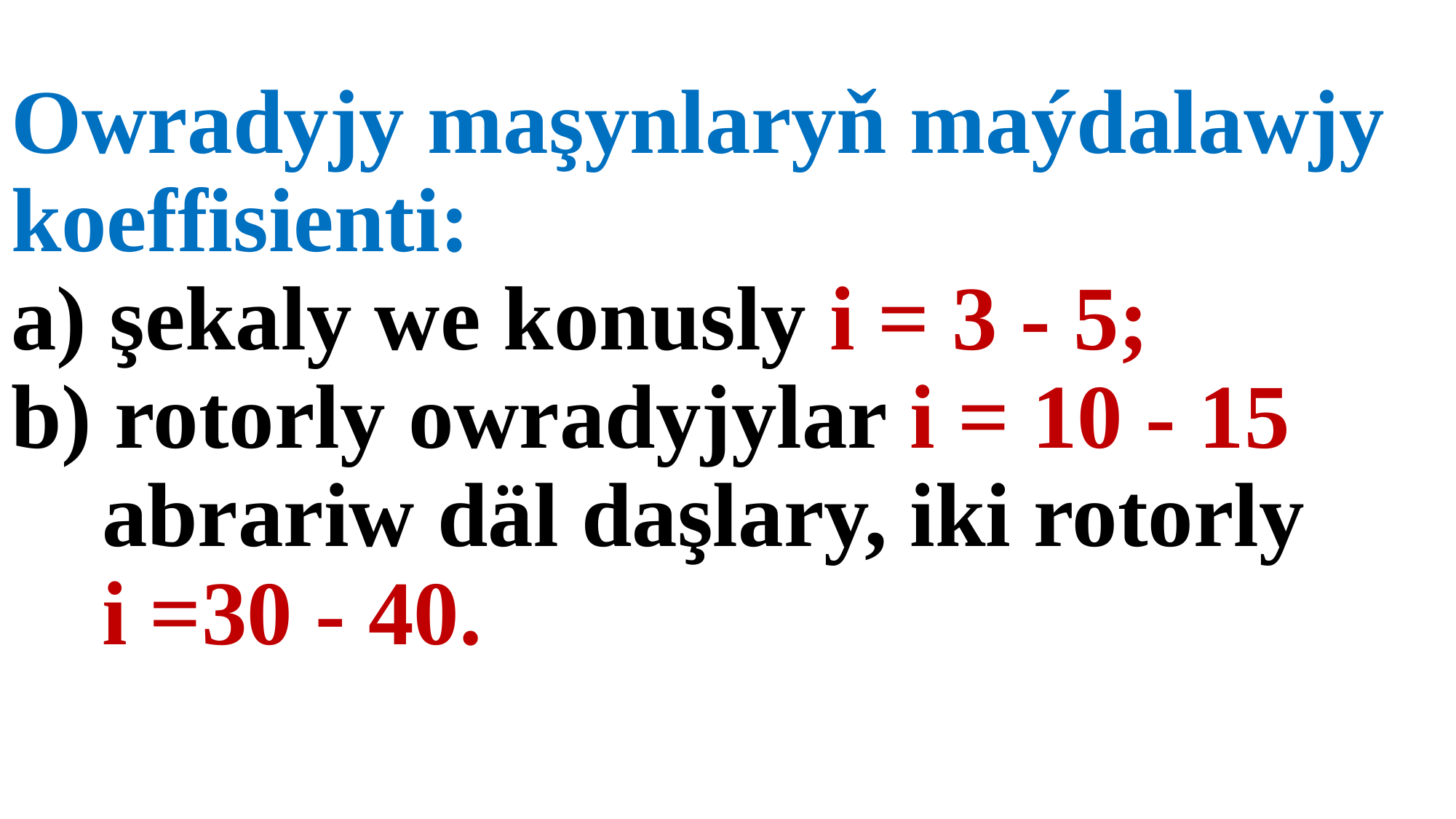

# Owradyjy maşynlaryň maýdalawjy koeffisienti: a) şekaly we konusly i = 3 - 5; b) rotorly owradyjylar i = 10 - 15 abrariw däl daşlary, iki rotorly i =30 - 40.